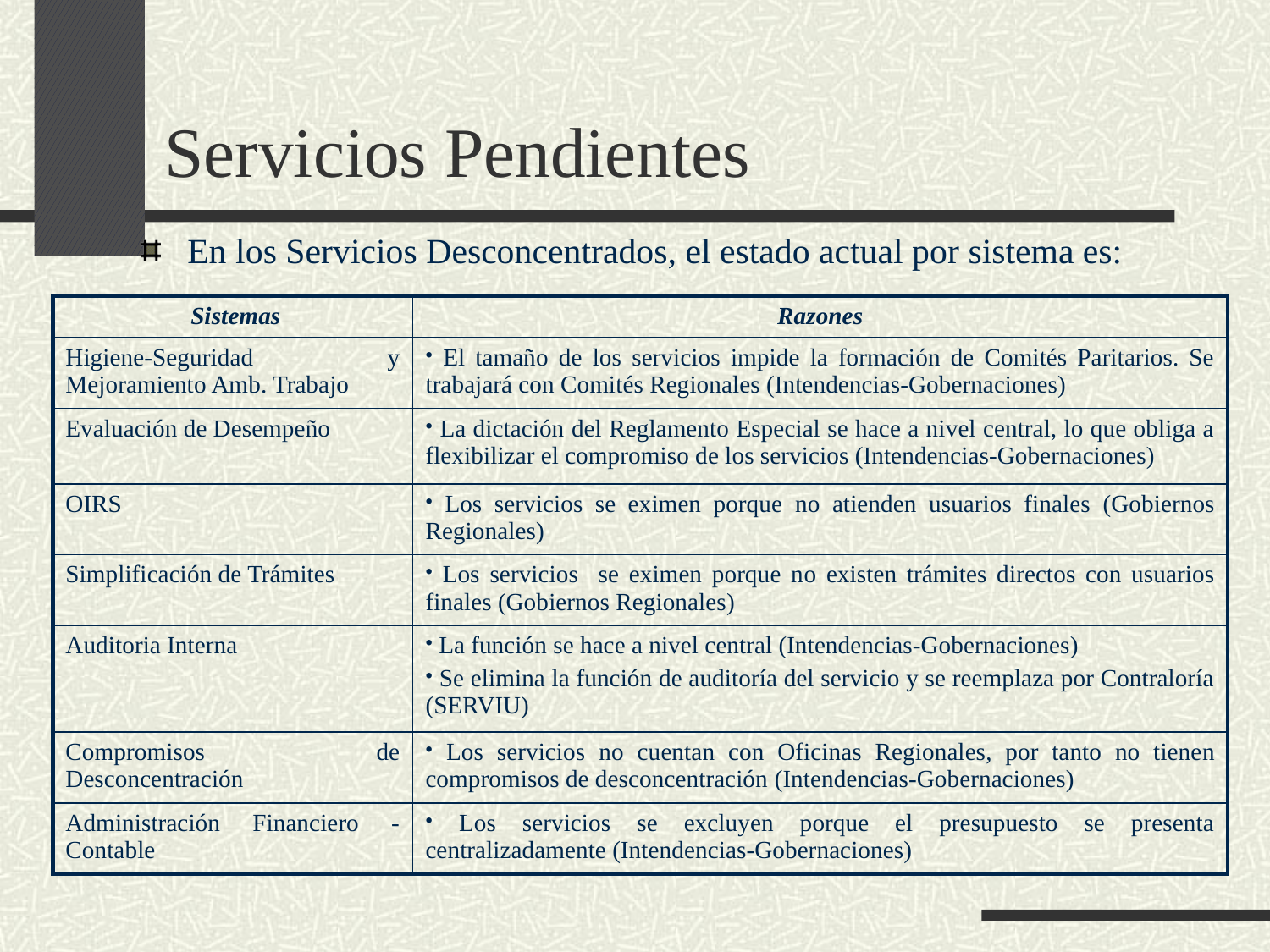

# Servicios Pendientes
En los Servicios Desconcentrados, el estado actual por sistema es:

| Sistemas | Razones |
| --- | --- |
| Higiene-Seguridad y Mejoramiento Amb. Trabajo | El tamaño de los servicios impide la formación de Comités Paritarios. Se trabajará con Comités Regionales (Intendencias-Gobernaciones) |
| Evaluación de Desempeño | La dictación del Reglamento Especial se hace a nivel central, lo que obliga a flexibilizar el compromiso de los servicios (Intendencias-Gobernaciones) |
| OIRS | Los servicios se eximen porque no atienden usuarios finales (Gobiernos Regionales) |
| Simplificación de Trámites | Los servicios se eximen porque no existen trámites directos con usuarios finales (Gobiernos Regionales) |
| Auditoria Interna | La función se hace a nivel central (Intendencias-Gobernaciones) Se elimina la función de auditoría del servicio y se reemplaza por Contraloría (SERVIU) |
| Compromisos de Desconcentración | Los servicios no cuentan con Oficinas Regionales, por tanto no tienen compromisos de desconcentración (Intendencias-Gobernaciones) |
| Administración Financiero - Contable | Los servicios se excluyen porque el presupuesto se presenta centralizadamente (Intendencias-Gobernaciones) |